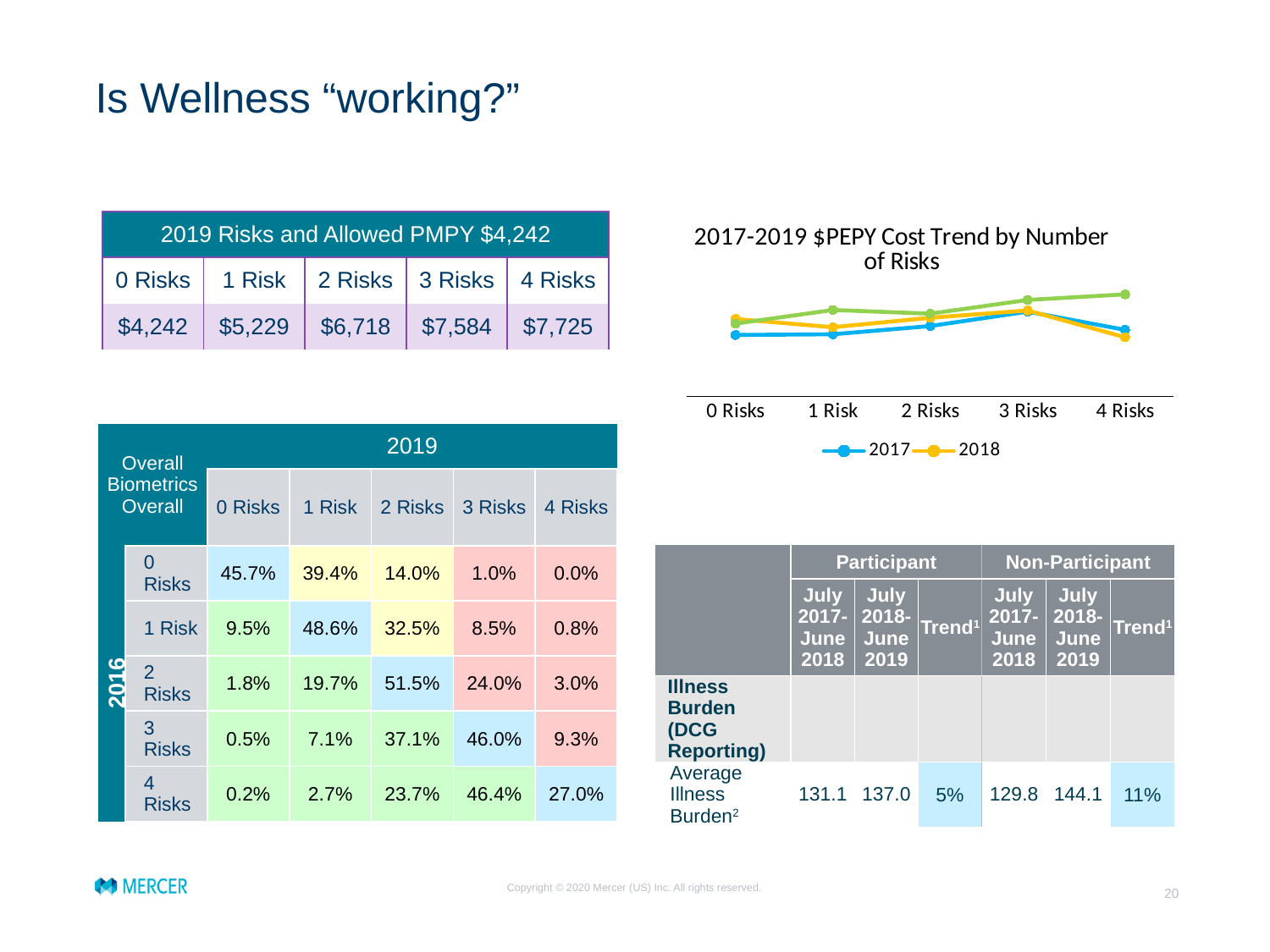

# Is Wellness “working?”

### Chart: 2017-2019 $PEPY Cost Trend by Number of Risks

| Category |  |  |  |
|---|---|---|---|
| 0 Risks | 6097.73406476021 | 7419.66812453669 | 7038.54845104015 |
| 1 Risk | 6157.7457306741 | 6737.86567144577 | 8165.35533031674 |
| 2 Risks | 6838.55053788196 | 7522.11014109256 | 7857.32037844587 |
| 3 Risks | 8029.15675410124 | 8124.15602500401 | 8992.36697371377 |
| 4 Risks | 6521.51403225806 | 5904.08914510318 | 9455.63869230769 |
| 2019 Risks and Allowed PMPY $4,242 |  |  |  |  |
| --- | --- | --- | --- | --- |
| 0 Risks | 1 Risk | 2 Risks | 3 Risks | 4 Risks |
| $4,242 | $5,229 | $6,718 | $7,584 | $7,725 |
| Overall Biometrics Overall |  | 2019 |  |  |  |  |
| --- | --- | --- | --- | --- | --- | --- |
|  |  | 0 Risks | 1 Risk | 2 Risks | 3 Risks | 4 Risks |
| 2016 | 0 Risks | 45.7% | 39.4% | 14.0% | 1.0% | 0.0% |
|  | 1 Risk | 9.5% | 48.6% | 32.5% | 8.5% | 0.8% |
|  | 2 Risks | 1.8% | 19.7% | 51.5% | 24.0% | 3.0% |
|  | 3 Risks | 0.5% | 7.1% | 37.1% | 46.0% | 9.3% |
|  | 4 Risks | 0.2% | 2.7% | 23.7% | 46.4% | 27.0% |
|  | Participant |  |  | Non-Participant |  |  |
| --- | --- | --- | --- | --- | --- | --- |
|  | July 2017- June 2018 | July 2018- June 2019 | Trend1 | July 2017- June 2018 | July 2018- June 2019 | Trend1 |
| Illness Burden (DCG Reporting) |  |  |  |  |  |  |
| Average Illness Burden2 | 131.1 | 137.0 | 5% | 129.8 | 144.1 | 11% |